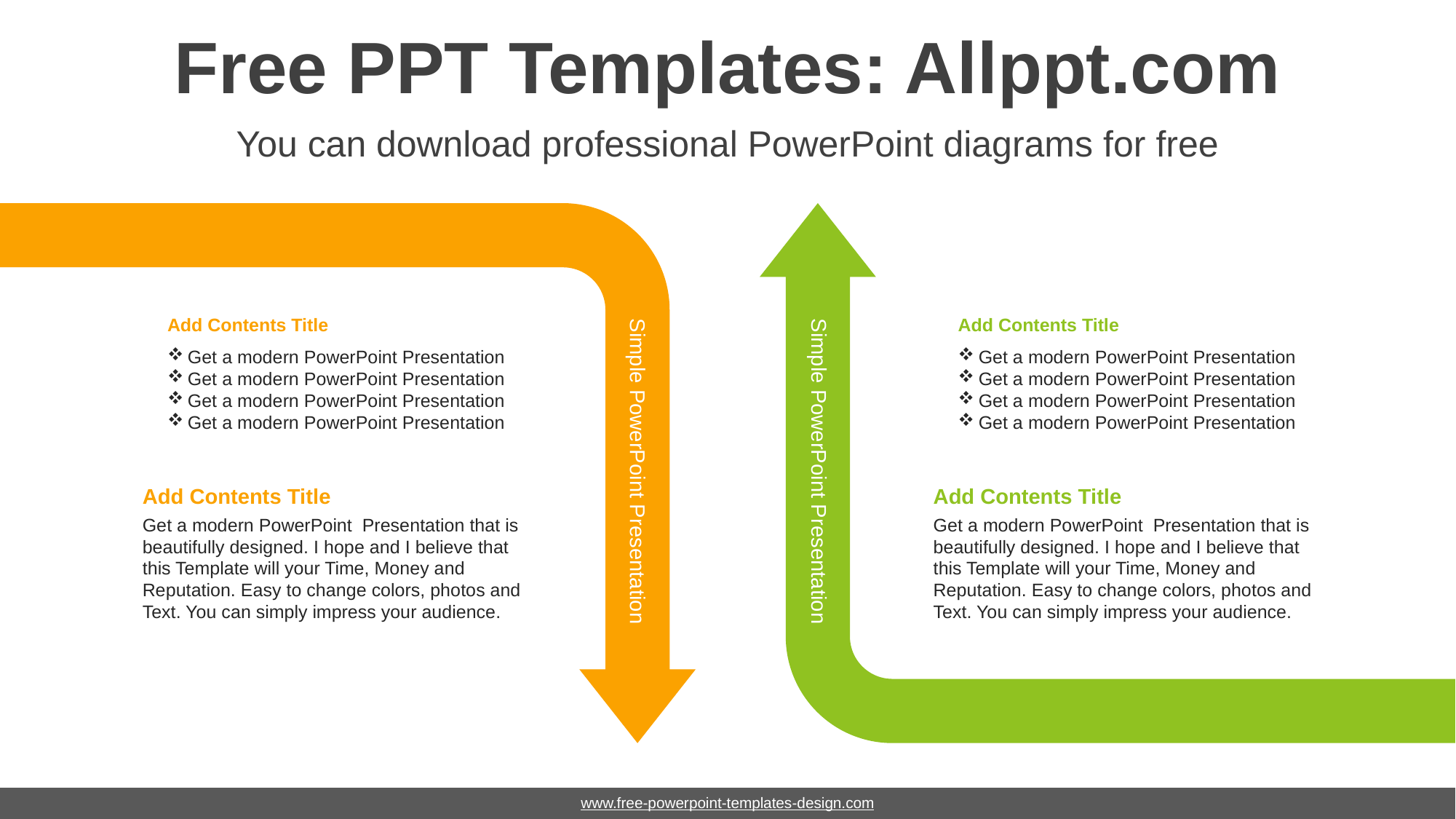

# Free PPT Templates: Allppt.com
You can download professional PowerPoint diagrams for free

Add Contents Title
Get a modern PowerPoint Presentation
Get a modern PowerPoint Presentation
Get a modern PowerPoint Presentation
Get a modern PowerPoint Presentation
Add Contents Title
Get a modern PowerPoint Presentation
Get a modern PowerPoint Presentation
Get a modern PowerPoint Presentation
Get a modern PowerPoint Presentation
Simple PowerPoint Presentation
Simple PowerPoint Presentation
Add Contents Title
Get a modern PowerPoint  Presentation that is beautifully designed. I hope and I believe that this Template will your Time, Money and Reputation. Easy to change colors, photos and Text. You can simply impress your audience.
Add Contents Title
Get a modern PowerPoint  Presentation that is beautifully designed. I hope and I believe that this Template will your Time, Money and Reputation. Easy to change colors, photos and Text. You can simply impress your audience.
www.free-powerpoint-templates-design.com